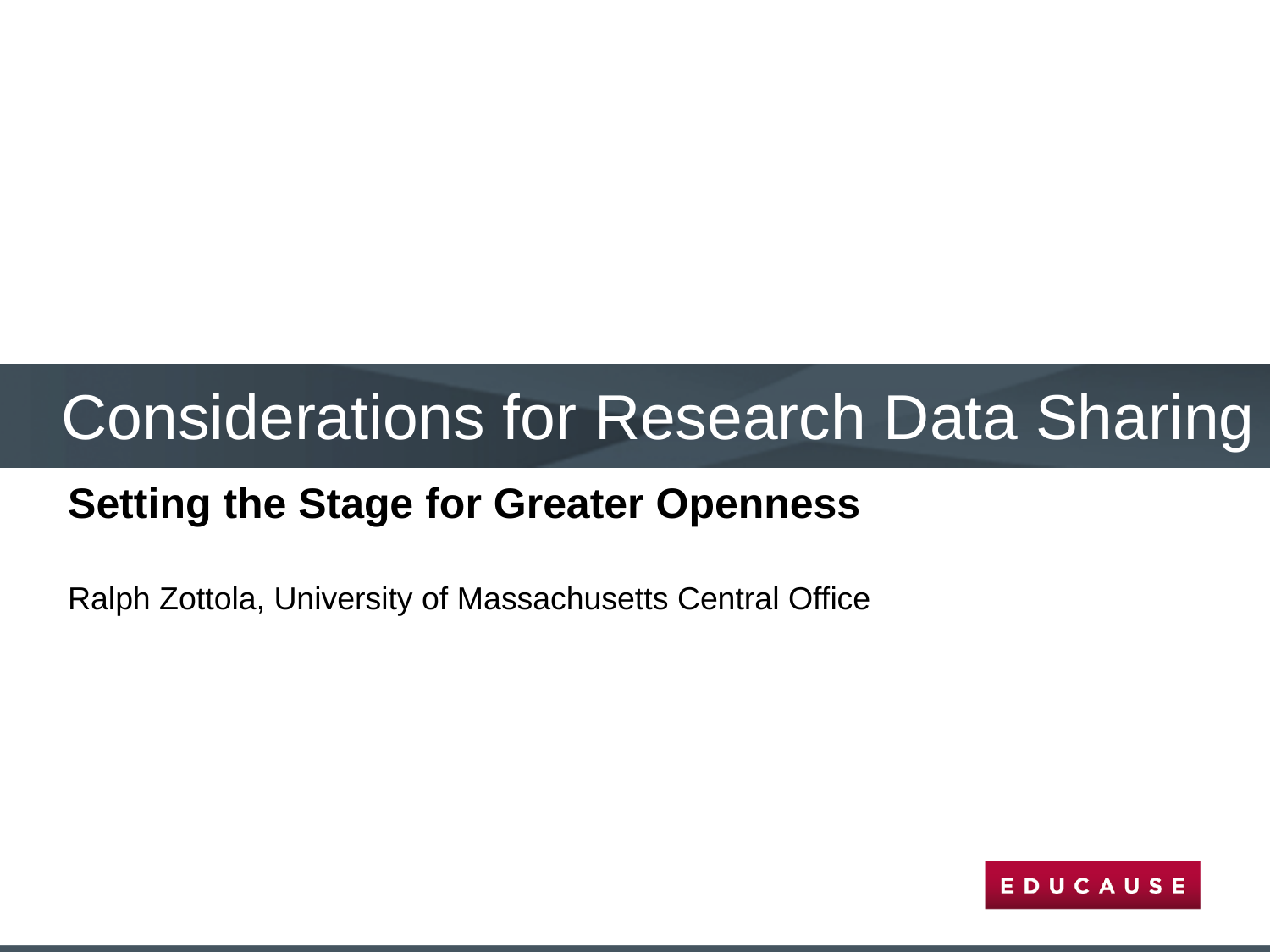

Considerations for Research Data Sharing
Setting the Stage for Greater Openness

Ralph Zottola, University of Massachusetts Central Office